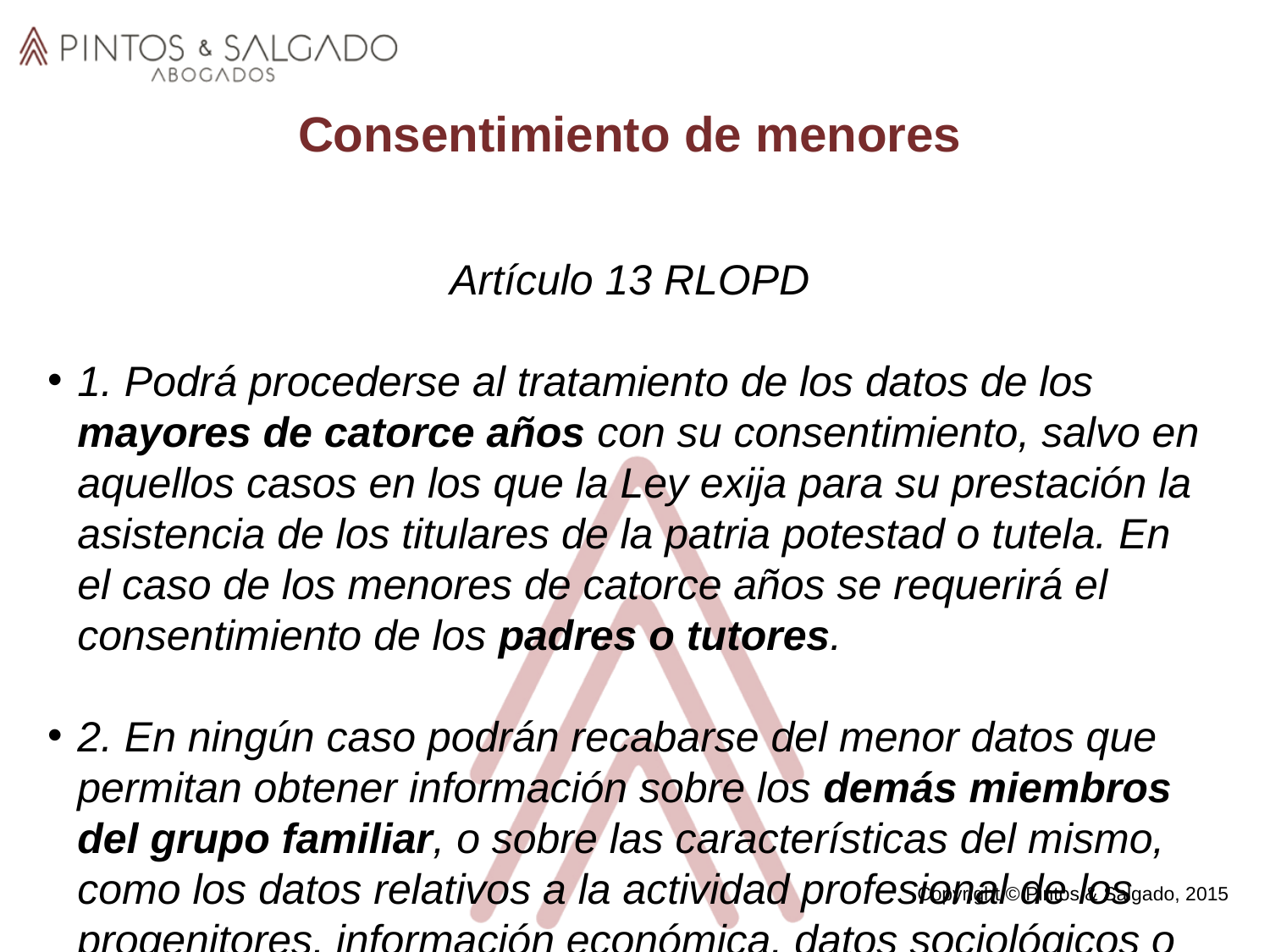

Consentimiento de menores
Artículo 13 RLOPD

1. Podrá procederse al tratamiento de los datos de los mayores de catorce años con su consentimiento, salvo en aquellos casos en los que la Ley exija para su prestación la asistencia de los titulares de la patria potestad o tutela. En el caso de los menores de catorce años se requerirá el consentimiento de los padres o tutores.

2. En ningún caso podrán recabarse del menor datos que permitan obtener información sobre los demás miembros del grupo familiar, o sobre las características del mismo, como los datos relativos a la actividad profesional de los progenitores, información económica, datos sociológicos o cualesquiera otros, sin el consentimiento de los titulares de tales datos. No obstante, podrán recabarse los datos de identidad y dirección del padre, madre o tutor con la única finalidad de recabar la autorización prevista en el apartado anterior.
Copyright © Pintos & Salgado, 2015